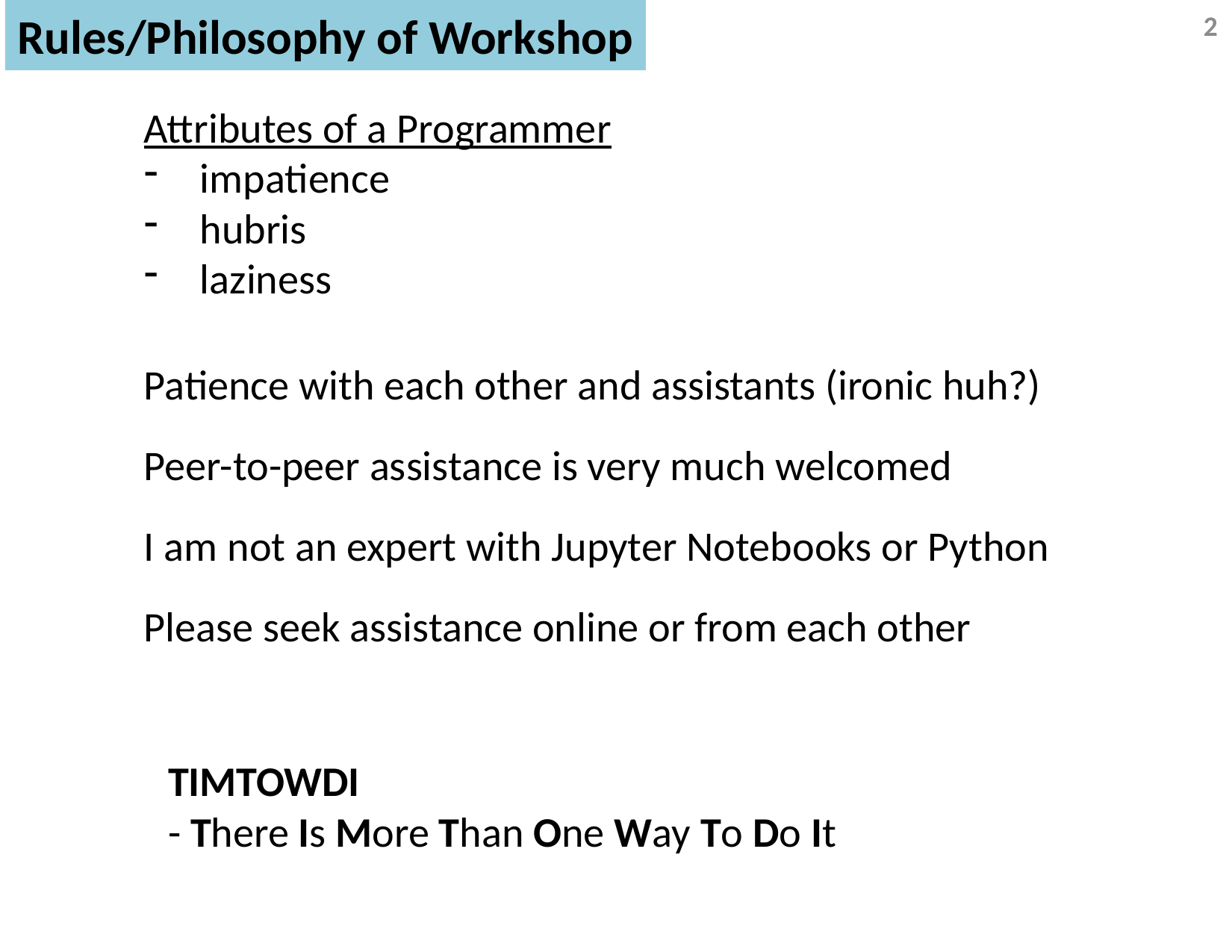

Rules/Philosophy of Workshop
2
Attributes of a Programmer
impatience
hubris
laziness
Patience with each other and assistants (ironic huh?)

Peer-to-peer assistance is very much welcomed

I am not an expert with Jupyter Notebooks or Python

Please seek assistance online or from each other
TIMTOWDI
- There Is More Than One Way To Do It